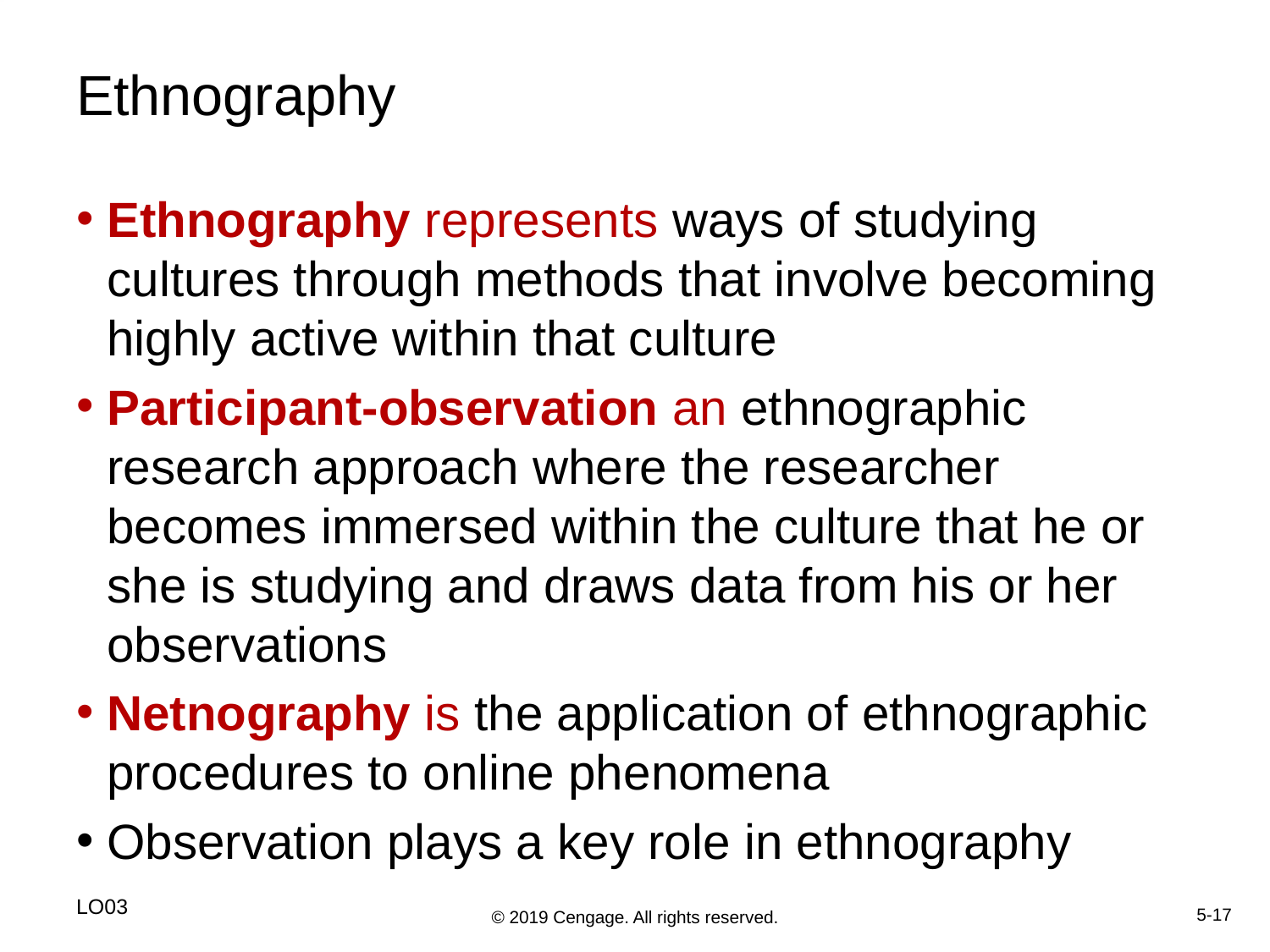

# Ethnography
Ethnography represents ways of studying cultures through methods that involve becoming highly active within that culture
Participant-observation an ethnographic research approach where the researcher becomes immersed within the culture that he or she is studying and draws data from his or her observations
Netnography is the application of ethnographic procedures to online phenomena
Observation plays a key role in ethnography
LO03